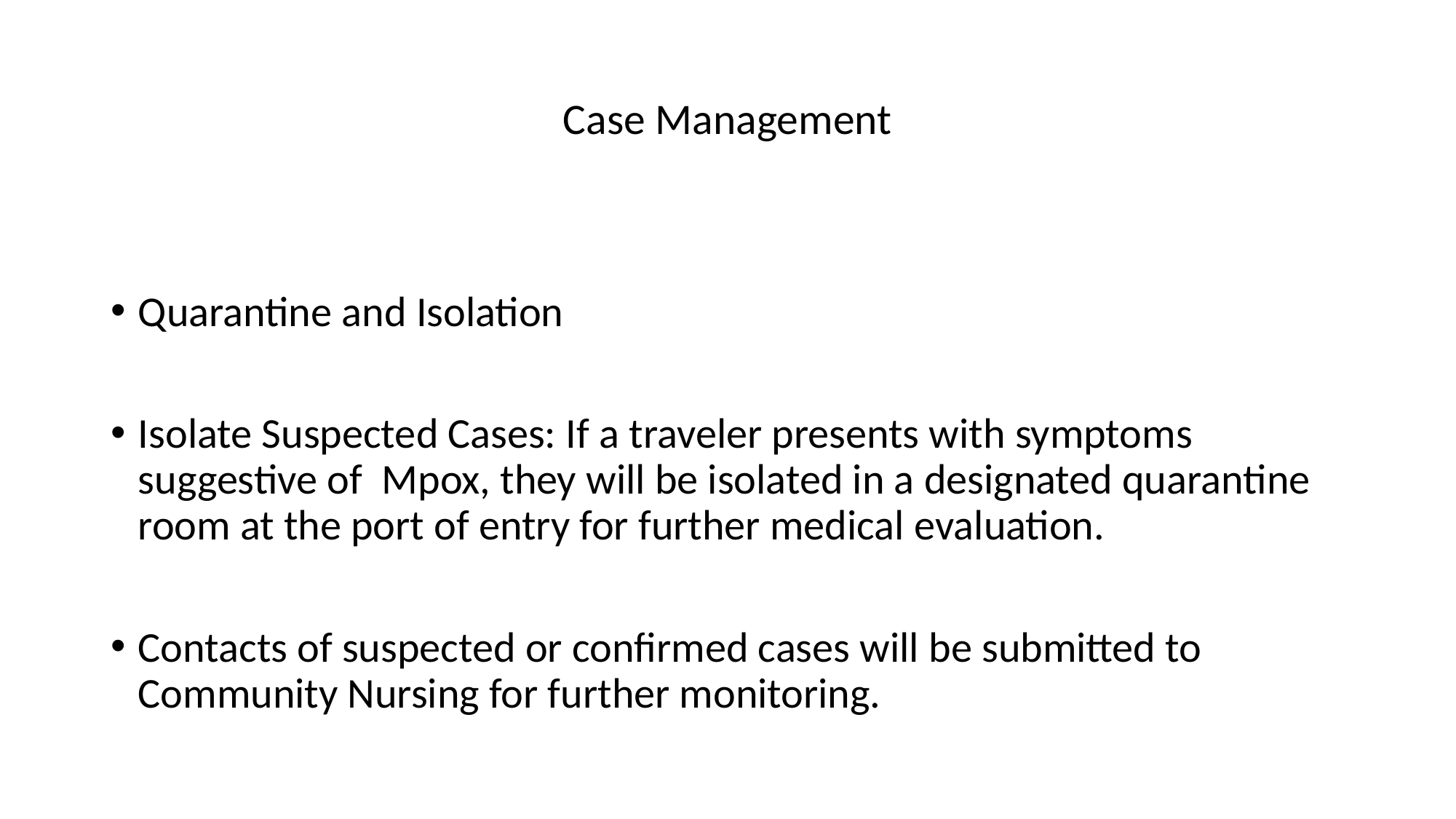

# Case Management

Quarantine and Isolation

Isolate Suspected Cases: If a traveler presents with symptoms suggestive of  Mpox, they will be isolated in a designated quarantine room at the port of entry for further medical evaluation.

Contacts of suspected or confirmed cases will be submitted to Community Nursing for further monitoring.